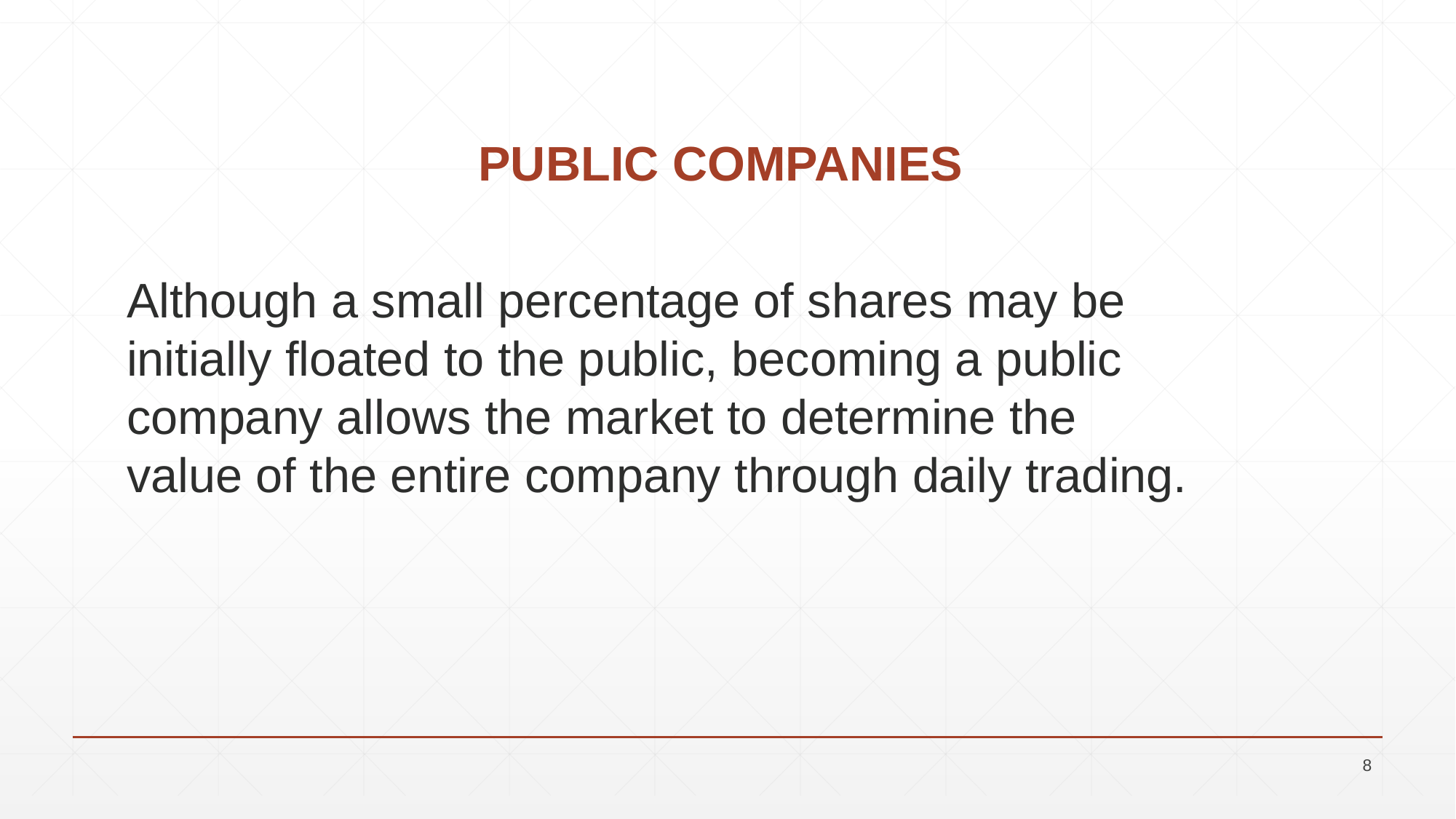

# PUBLIC COMPANIES

Although a small percentage of shares may be initially floated to the public, becoming a public company allows the market to determine the value of the entire company through daily trading.

8